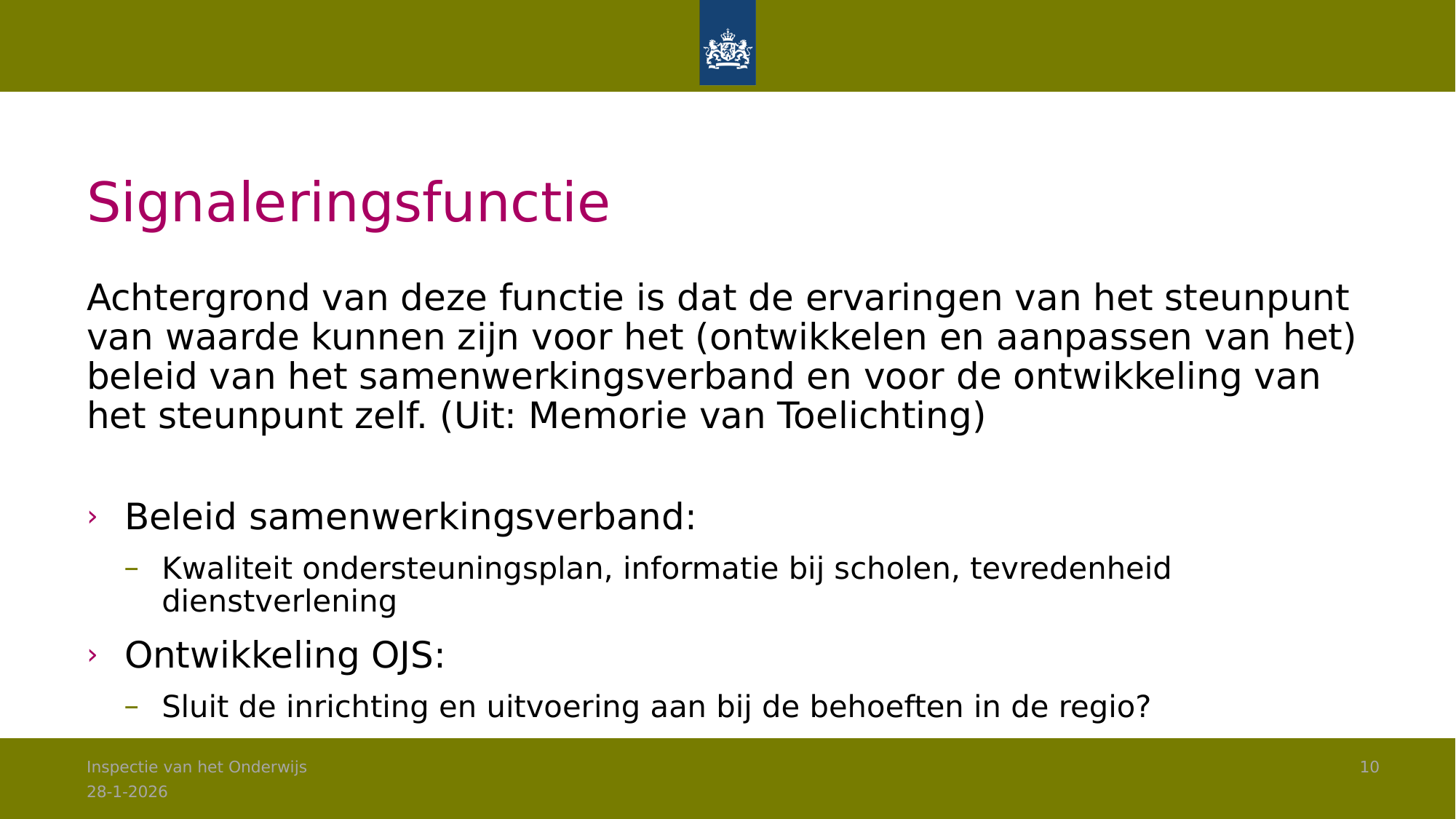

# Signaleringsfunctie
Achtergrond van deze functie is dat de ervaringen van het steunpunt van waarde kunnen zijn voor het (ontwikkelen en aanpassen van het) beleid van het samenwerkingsverband en voor de ontwikkeling van het steunpunt zelf. (Uit: Memorie van Toelichting)

Beleid samenwerkingsverband:
Kwaliteit ondersteuningsplan, informatie bij scholen, tevredenheid dienstverlening
Ontwikkeling OJS:
Sluit de inrichting en uitvoering aan bij de behoeften in de regio?
Inspectie van het Onderwijs
10
28-1-2026